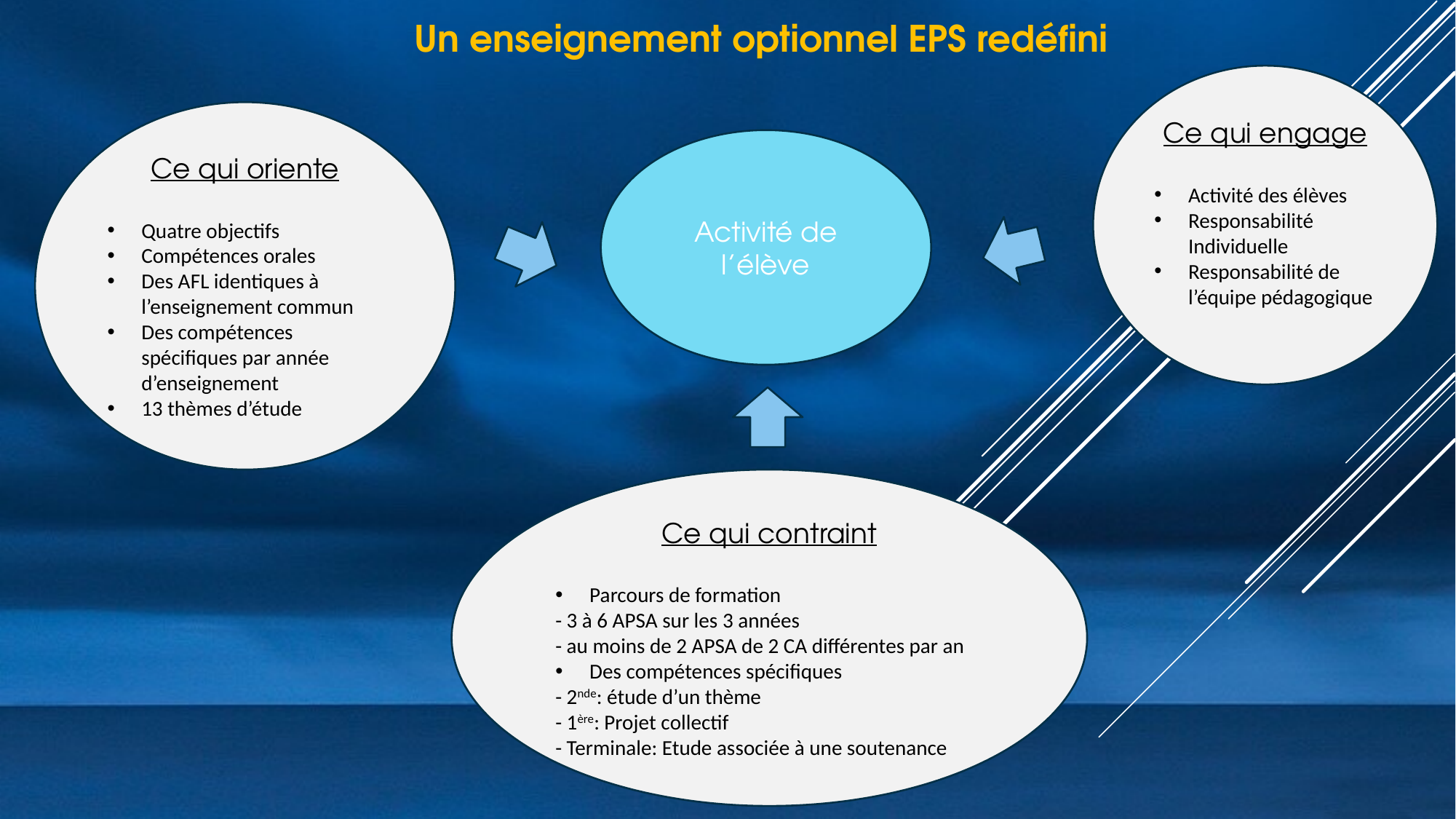

Un enseignement optionnel EPS redéfini
Ce qui engage

Activité des élèves
Responsabilité Individuelle
Responsabilité de l’équipe pédagogique

Ce qui oriente

Quatre objectifs
Compétences orales
Des AFL identiques à l’enseignement commun
Des compétences spécifiques par année d’enseignement
13 thèmes d’étude
Activité de l’élève

Ce qui contraint

Parcours de formation
- 3 à 6 APSA sur les 3 années
- au moins de 2 APSA de 2 CA différentes par an
Des compétences spécifiques
- 2nde: étude d’un thème
- 1ère: Projet collectif
- Terminale: Etude associée à une soutenance